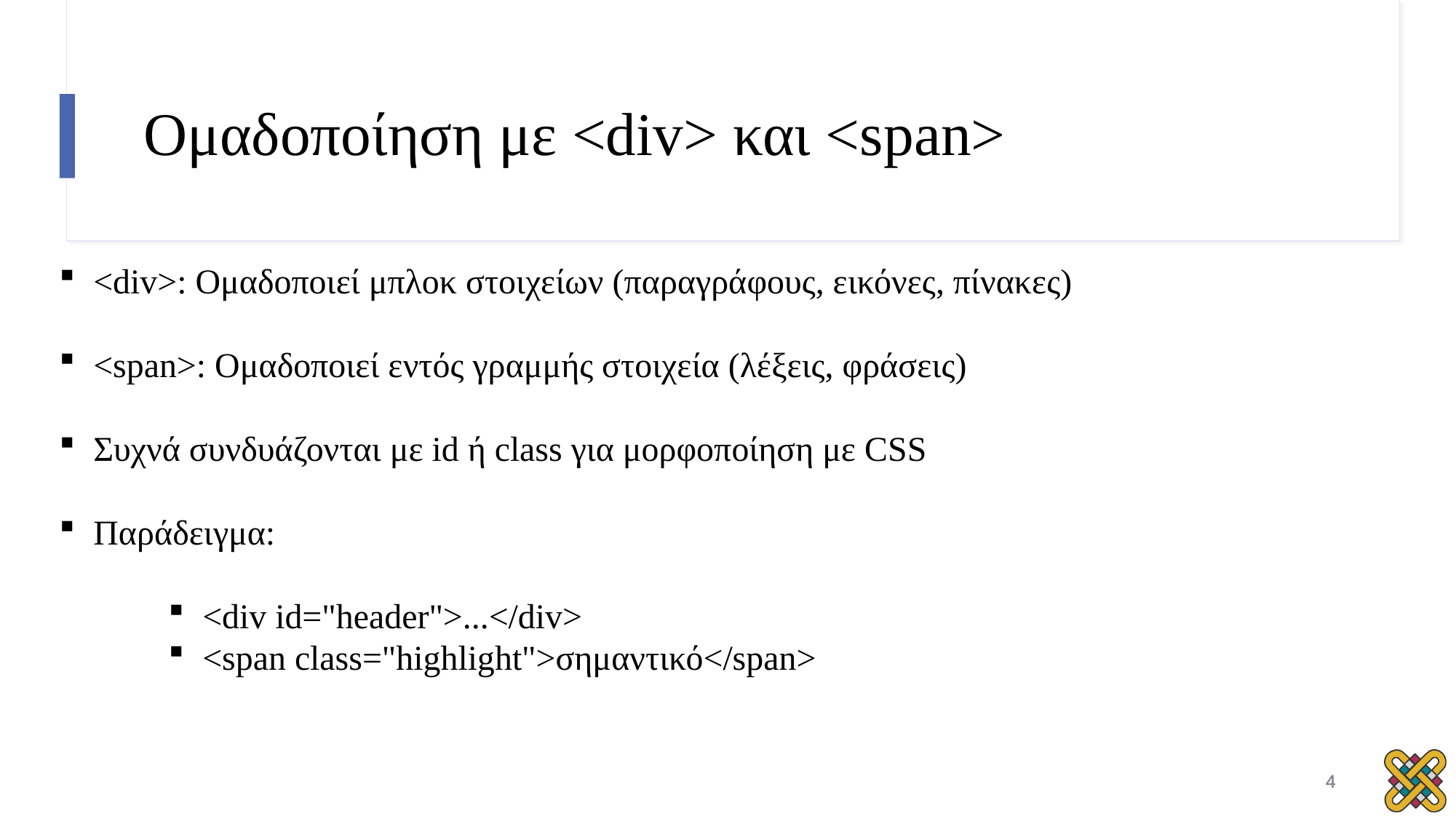

# Ομαδοποίηση με <div> και <span>
<div>: Ομαδοποιεί μπλοκ στοιχείων (παραγράφους, εικόνες, πίνακες)

<span>: Ομαδοποιεί εντός γραμμής στοιχεία (λέξεις, φράσεις)

Συχνά συνδυάζονται με id ή class για μορφοποίηση με CSS

Παράδειγμα:

<div id="header">...</div>
<span class="highlight">σημαντικό</span>

4
4